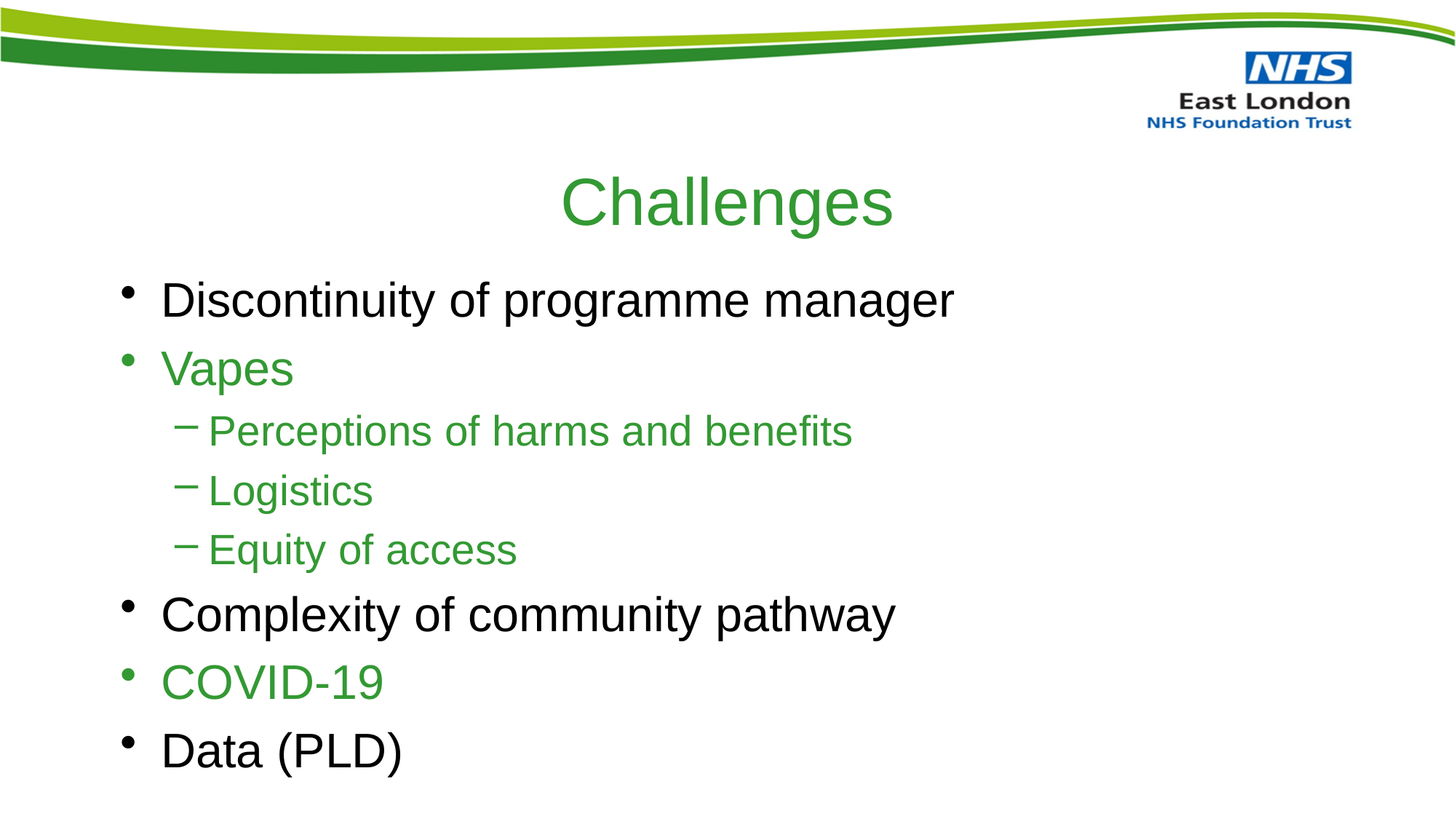

# Challenges
Discontinuity of programme manager
Vapes
Perceptions of harms and benefits
Logistics
Equity of access
Complexity of community pathway
COVID-19
Data (PLD)